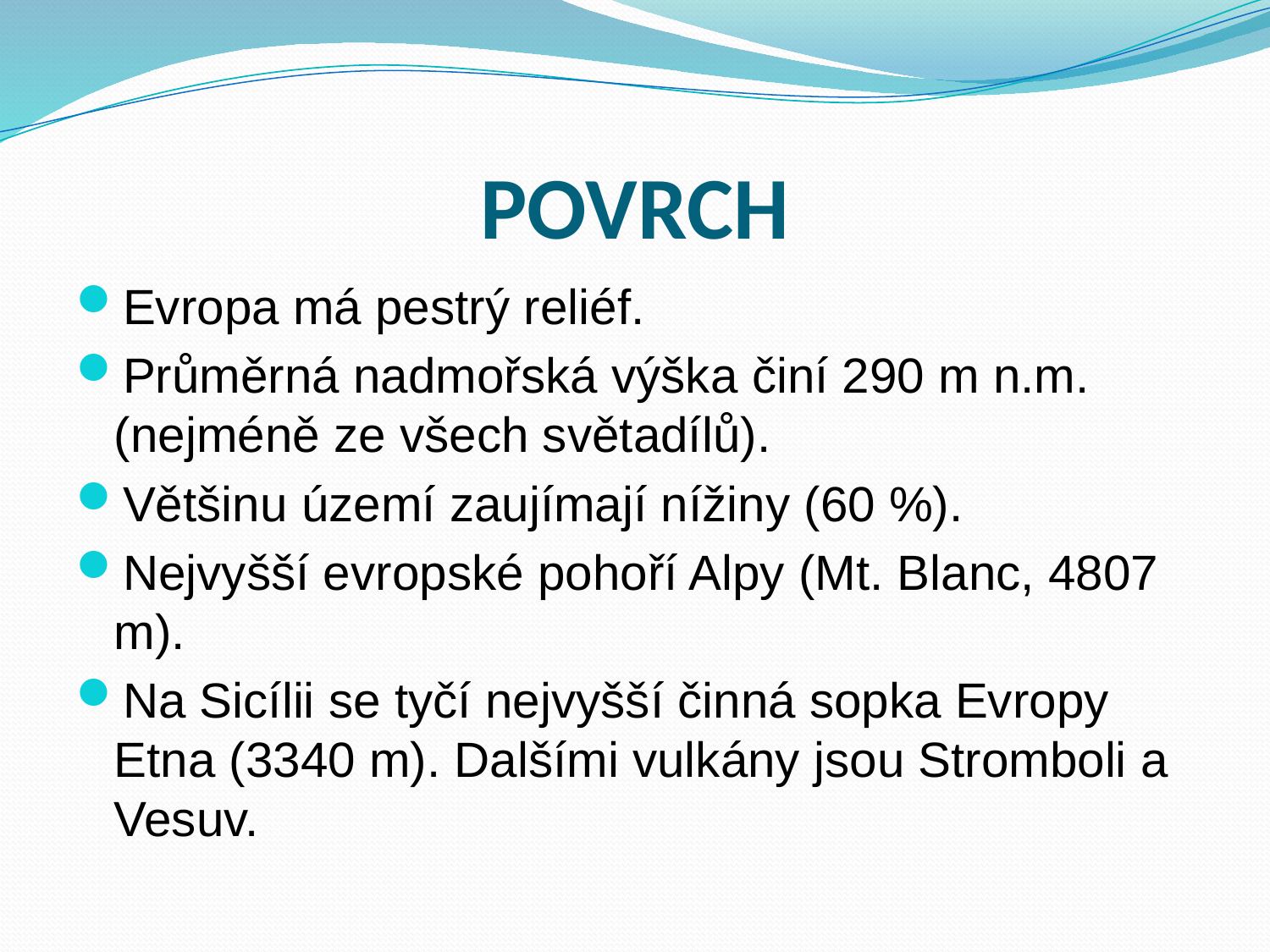

# POVRCH
Evropa má pestrý reliéf.
Průměrná nadmořská výška činí 290 m n.m. (nejméně ze všech světadílů).
Většinu území zaujímají nížiny (60 %).
Nejvyšší evropské pohoří Alpy (Mt. Blanc, 4807 m).
Na Sicílii se tyčí nejvyšší činná sopka Evropy Etna (3340 m). Dalšími vulkány jsou Stromboli a Vesuv.